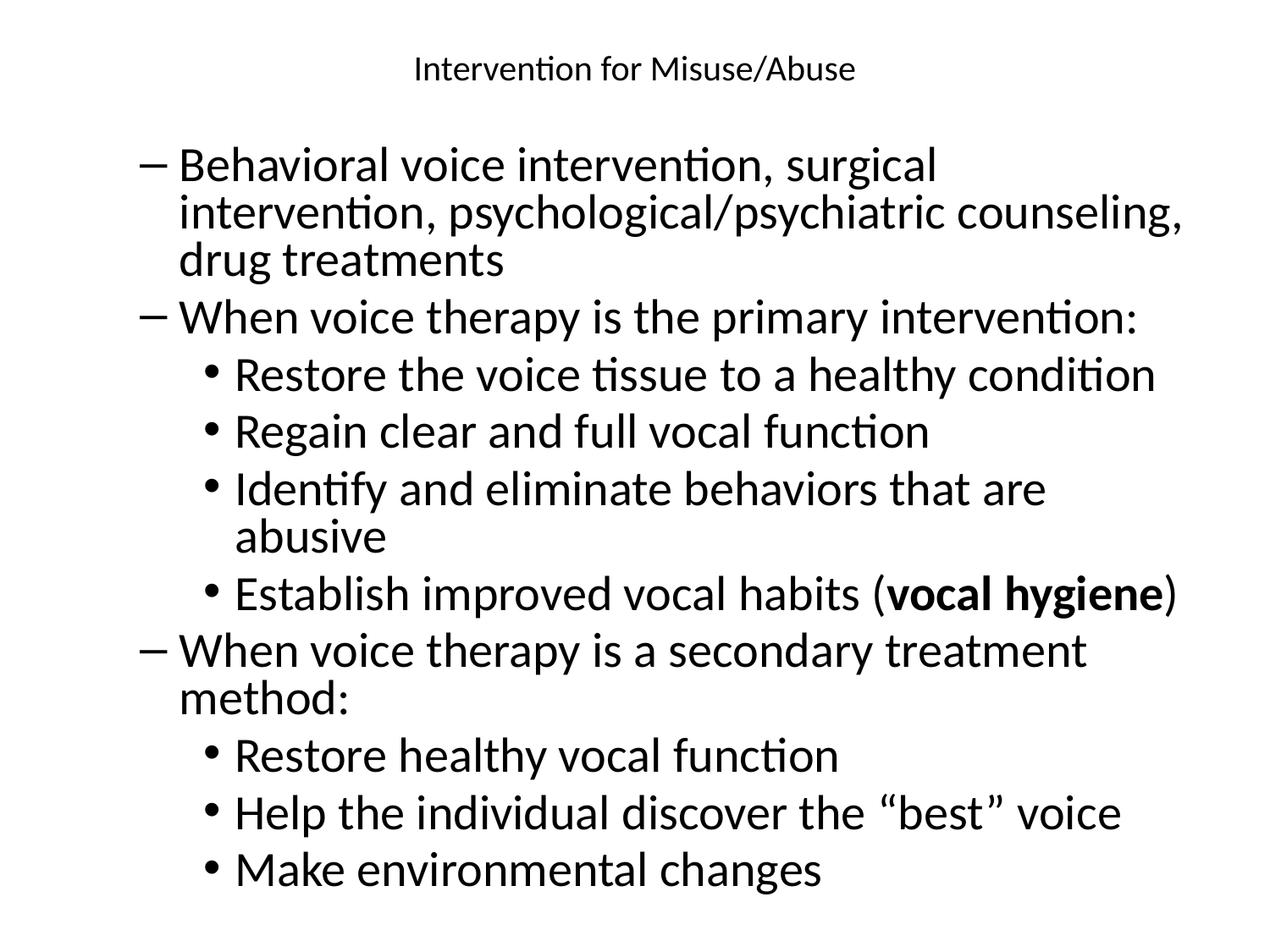

# Intervention for Misuse/Abuse
Behavioral voice intervention, surgical intervention, psychological/psychiatric counseling, drug treatments
When voice therapy is the primary intervention:
Restore the voice tissue to a healthy condition
Regain clear and full vocal function
Identify and eliminate behaviors that are abusive
Establish improved vocal habits (vocal hygiene)
When voice therapy is a secondary treatment method:
Restore healthy vocal function
Help the individual discover the “best” voice
Make environmental changes